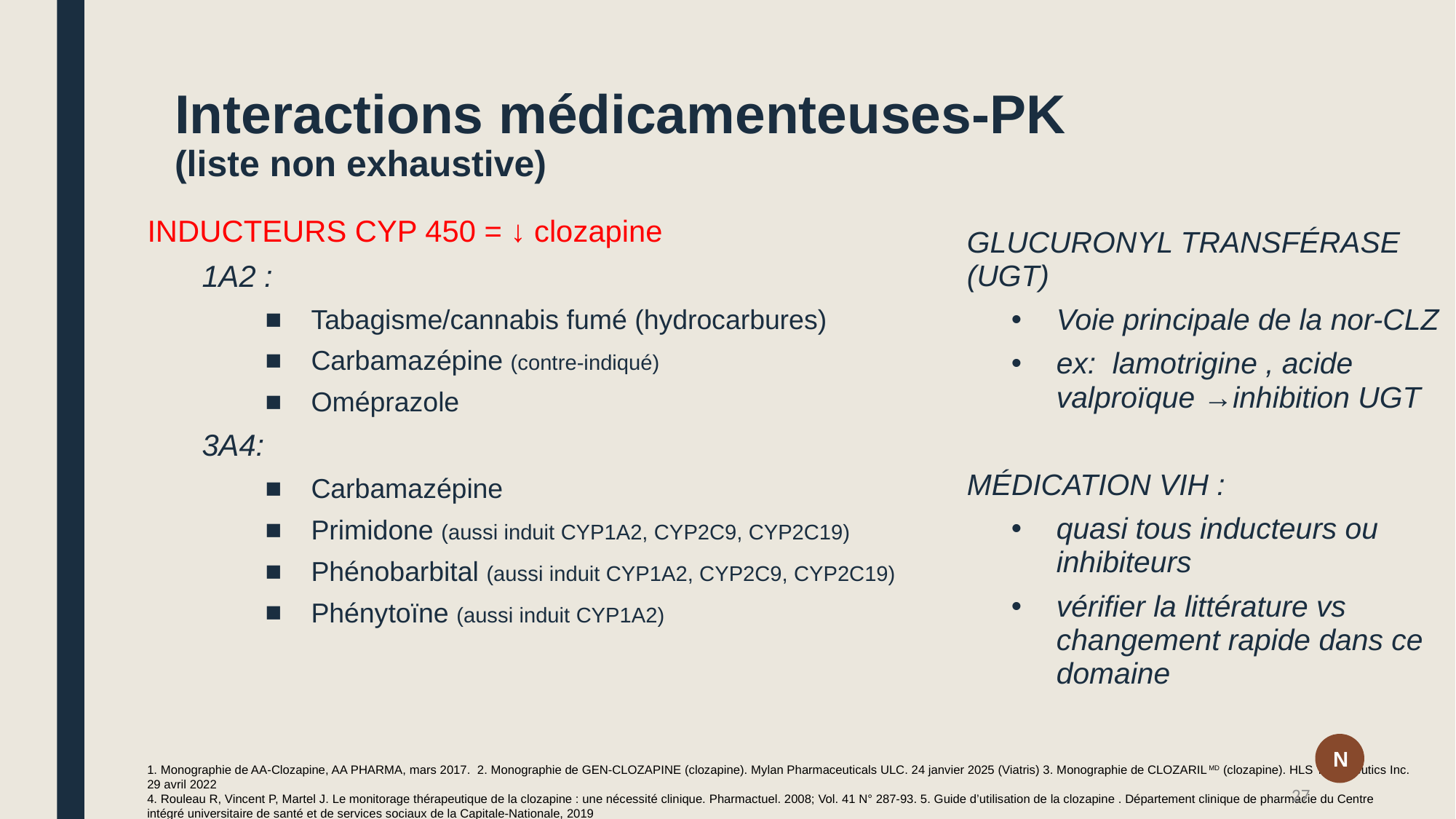

# Interactions médicamenteuses-PK (liste non exhaustive)
INDUCTEURS CYP 450 = ↓ clozapine
1A2 :
Tabagisme/cannabis fumé (hydrocarbures)
Carbamazépine (contre-indiqué)
Oméprazole
3A4:
Carbamazépine
Primidone (aussi induit CYP1A2, CYP2C9, CYP2C19)
Phénobarbital (aussi induit CYP1A2, CYP2C9, CYP2C19)
Phénytoïne (aussi induit CYP1A2)

GLUCURONYL TRANSFÉRASE (UGT)
Voie principale de la nor-CLZ
ex:  lamotrigine , acide valproïque →inhibition UGT

MÉDICATION VIH :
quasi tous inducteurs ou inhibiteurs
vérifier la littérature vs changement rapide dans ce domaine

N
1. Monographie de AA-Clozapine, AA PHARMA, mars 2017.  2. Monographie de GEN-CLOZAPINE (clozapine). Mylan Pharmaceuticals ULC. 24 janvier 2025 (Viatris) 3. Monographie de CLOZARILMD (clozapine). HLS Therapeutics Inc. 29 avril 2022
4. Rouleau R, Vincent P, Martel J. Le monitorage thérapeutique de la clozapine : une nécessité clinique. Pharmactuel. 2008; Vol. 41 N° 287-93. 5. Guide d’utilisation de la clozapine . Département clinique de pharmacie du Centre intégré universitaire de santé et de services sociaux de la Capitale-Nationale, 2019

27